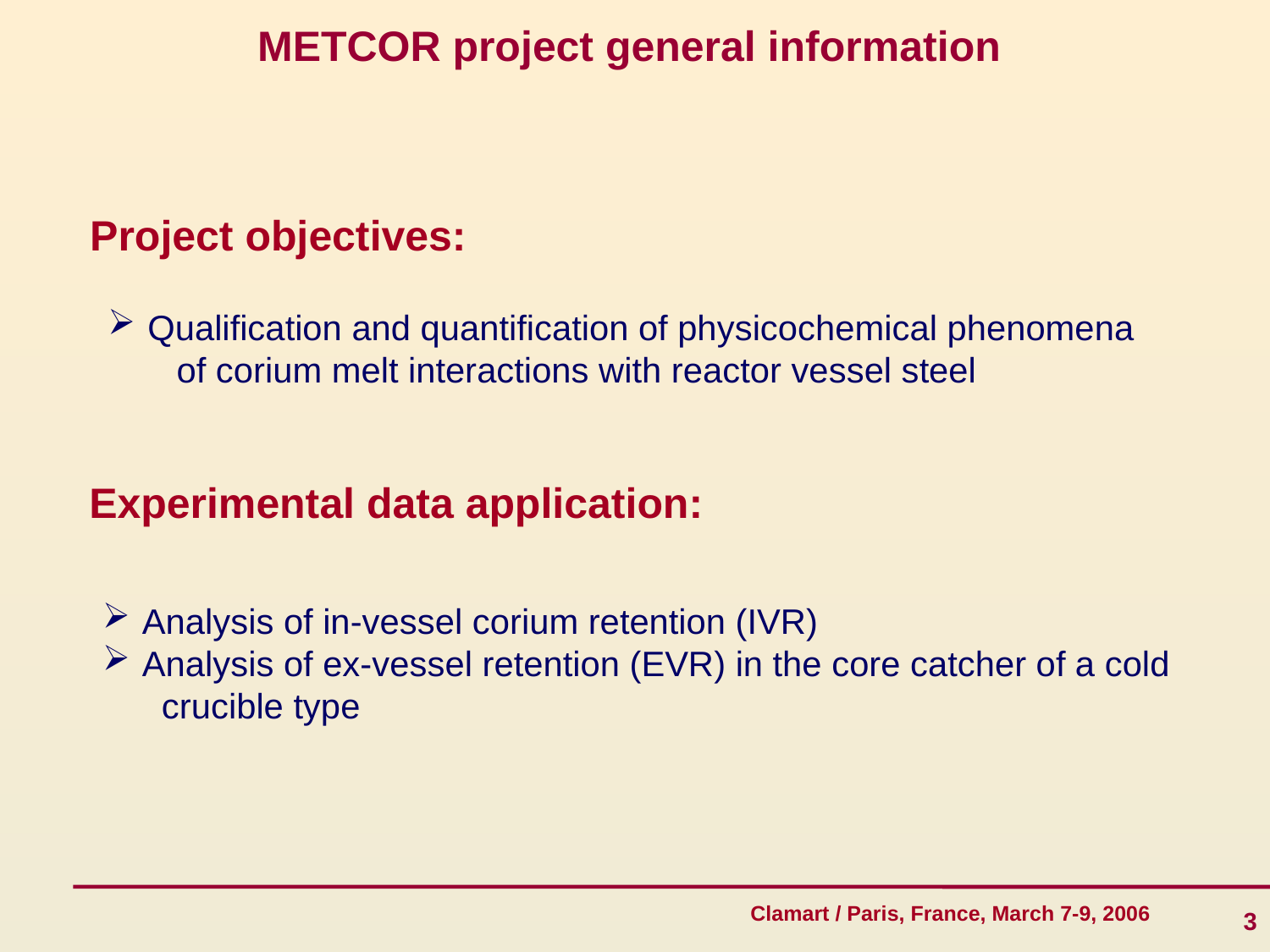

# METCOR project general information

Project objectives:
 Qualification and quantification of physicochemical phenomena
    of corium melt interactions with reactor vessel steel
Experimental data application:
 Analysis of in-vessel corium retention (IVR)
 Analysis of ex-vessel retention (EVR) in the core catcher of a cold
   crucible type
3